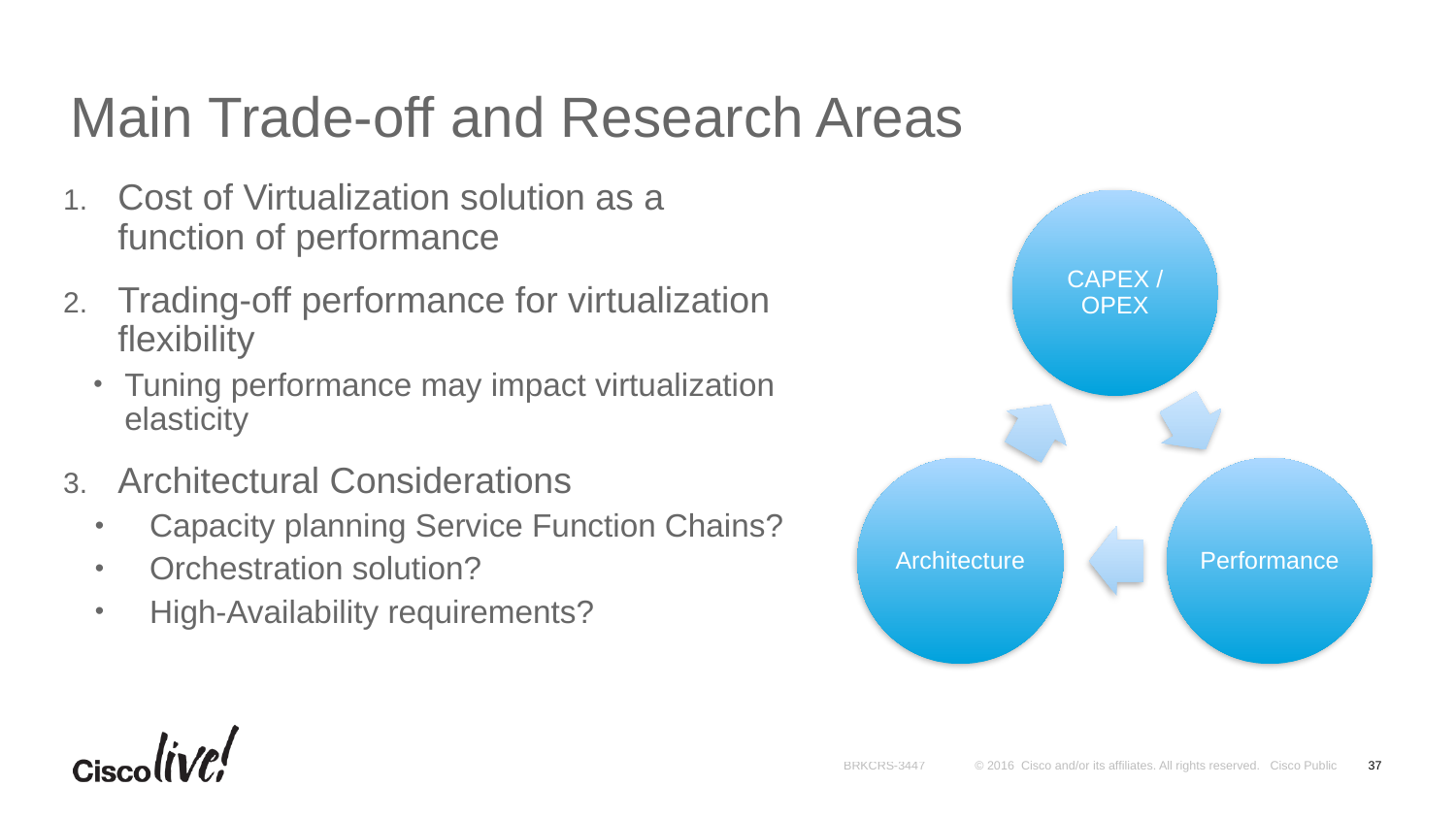

# Main Trade-off and Research Areas
Cost of Virtualization solution as a function of performance
Trading-off performance for virtualization flexibility
Tuning performance may impact virtualization elasticity
Architectural Considerations
Capacity planning Service Function Chains?
Orchestration solution?
High-Availability requirements?
CAPEX / OPEX

Performance

Architecture

37